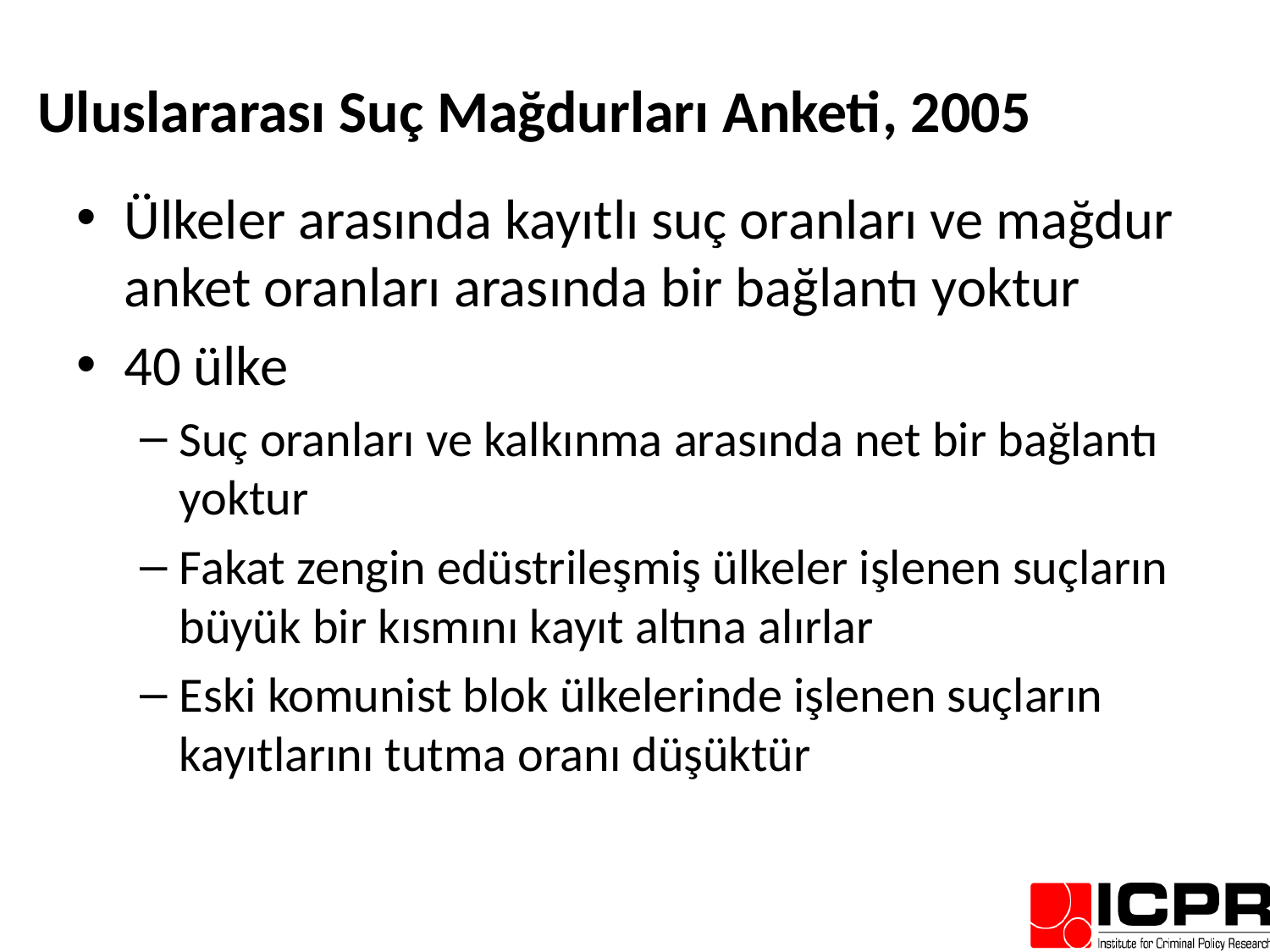

# Uluslararası Suç Mağdurları Anketi, 2005
Ülkeler arasında kayıtlı suç oranları ve mağdur anket oranları arasında bir bağlantı yoktur
40 ülke
Suç oranları ve kalkınma arasında net bir bağlantı yoktur
Fakat zengin edüstrileşmiş ülkeler işlenen suçların büyük bir kısmını kayıt altına alırlar
Eski komunist blok ülkelerinde işlenen suçların kayıtlarını tutma oranı düşüktür